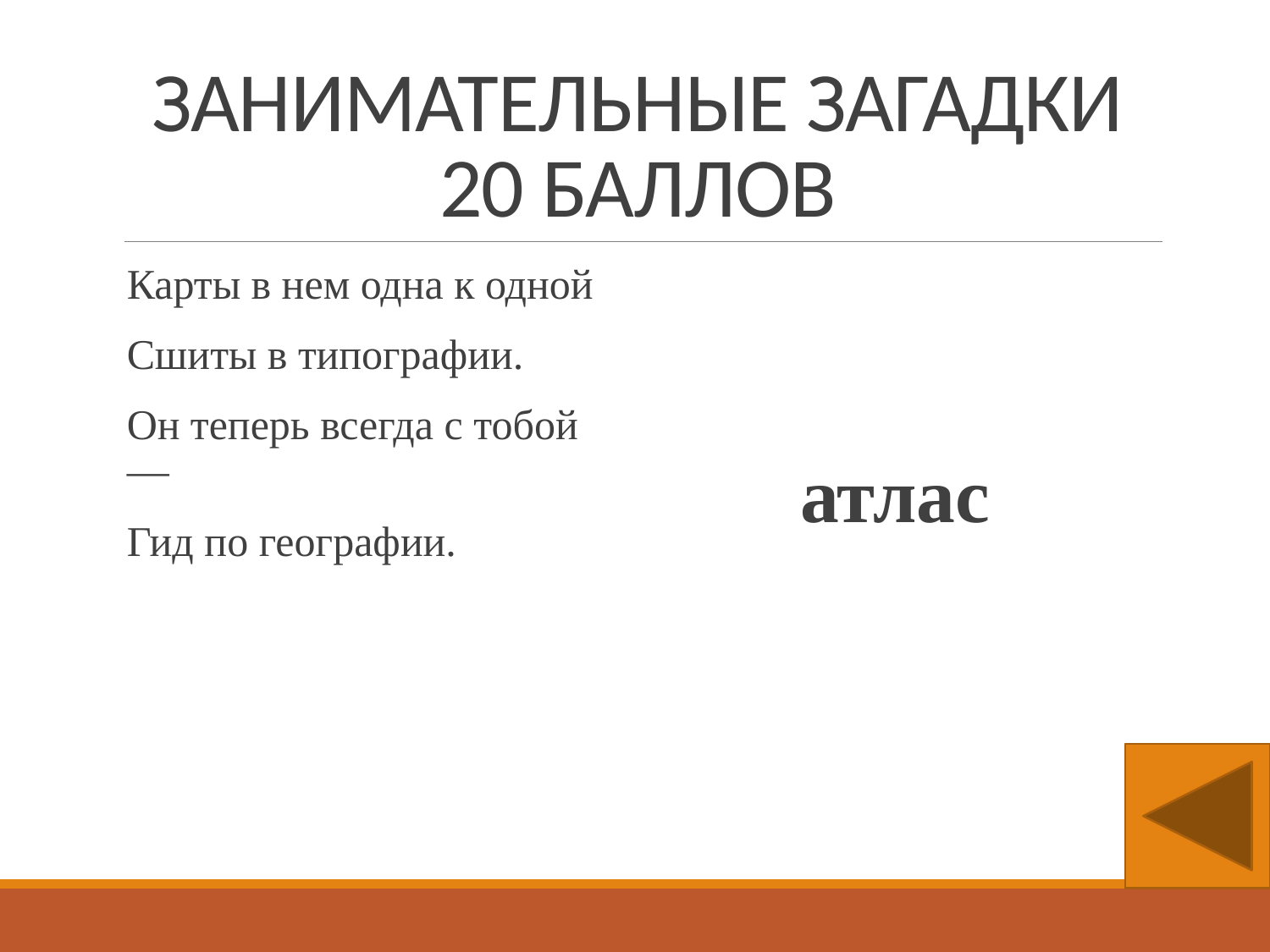

# ЗАНИМАТЕЛЬНЫЕ ЗАГАДКИ 20 БАЛЛОВ
Карты в нем одна к одной
Сшиты в типографии.
Он теперь всегда с тобой —
Гид по географии.

атлас